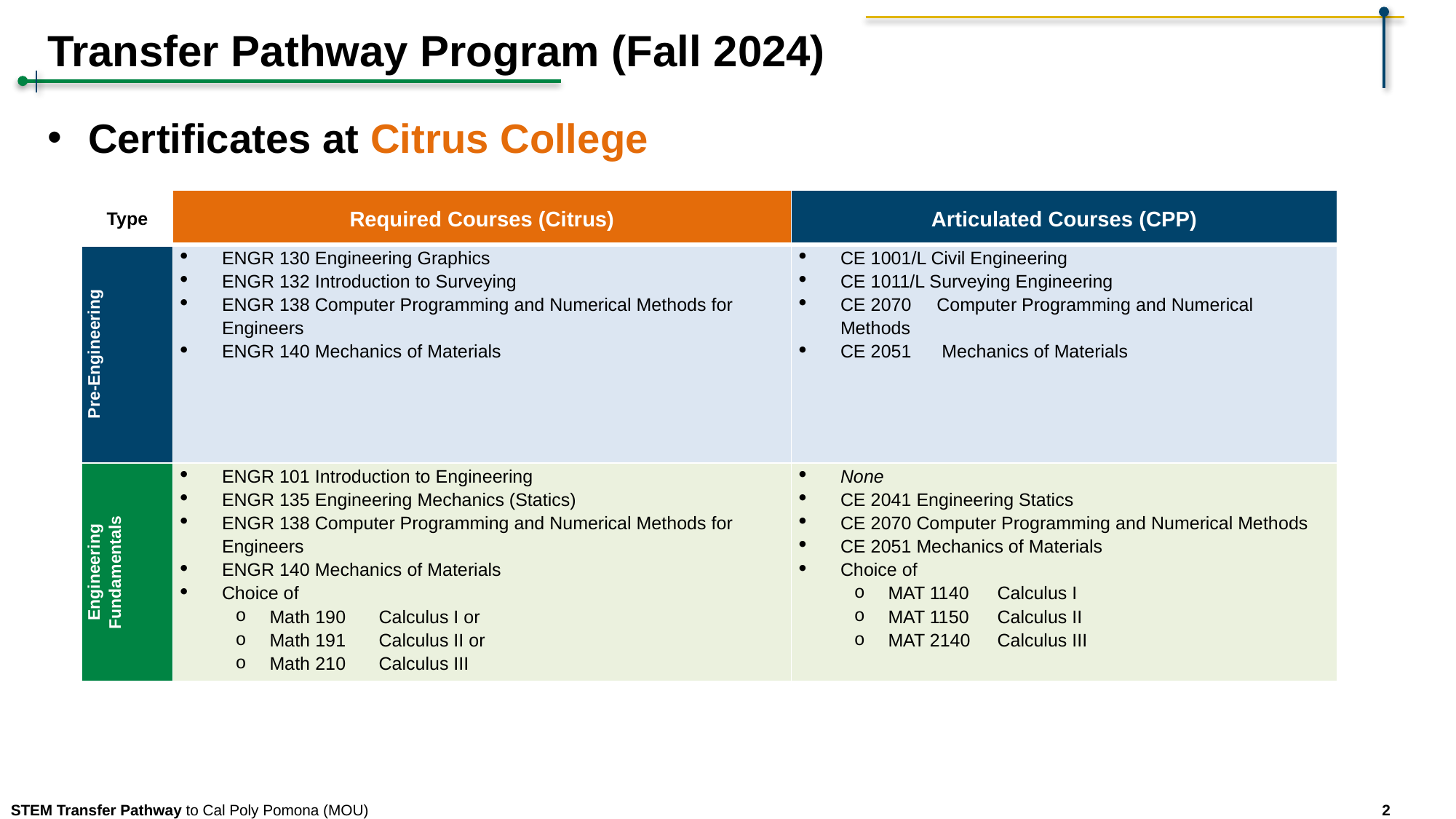

# Transfer Pathway Program (Fall 2024)
Certificates at Citrus College
| Type | Required Courses (Citrus) | Articulated Courses (CPP) |
| --- | --- | --- |
| Pre-Engineering | ENGR 130 Engineering Graphics ENGR 132 Introduction to Surveying ENGR 138 Computer Programming and Numerical Methods for Engineers ENGR 140 Mechanics of Materials | CE 1001/L Civil Engineering CE 1011/L Surveying Engineering CE 2070 Computer Programming and Numerical Methods CE 2051 Mechanics of Materials |
| Engineering Fundamentals | ENGR 101 Introduction to Engineering ENGR 135 Engineering Mechanics (Statics) ENGR 138 Computer Programming and Numerical Methods for Engineers ENGR 140 Mechanics of Materials Choice of Math 190 Calculus I or Math 191 Calculus II or Math 210 Calculus III | None CE 2041 Engineering Statics CE 2070 Computer Programming and Numerical Methods CE 2051 Mechanics of Materials Choice of MAT 1140 Calculus I MAT 1150 Calculus II MAT 2140 Calculus III |